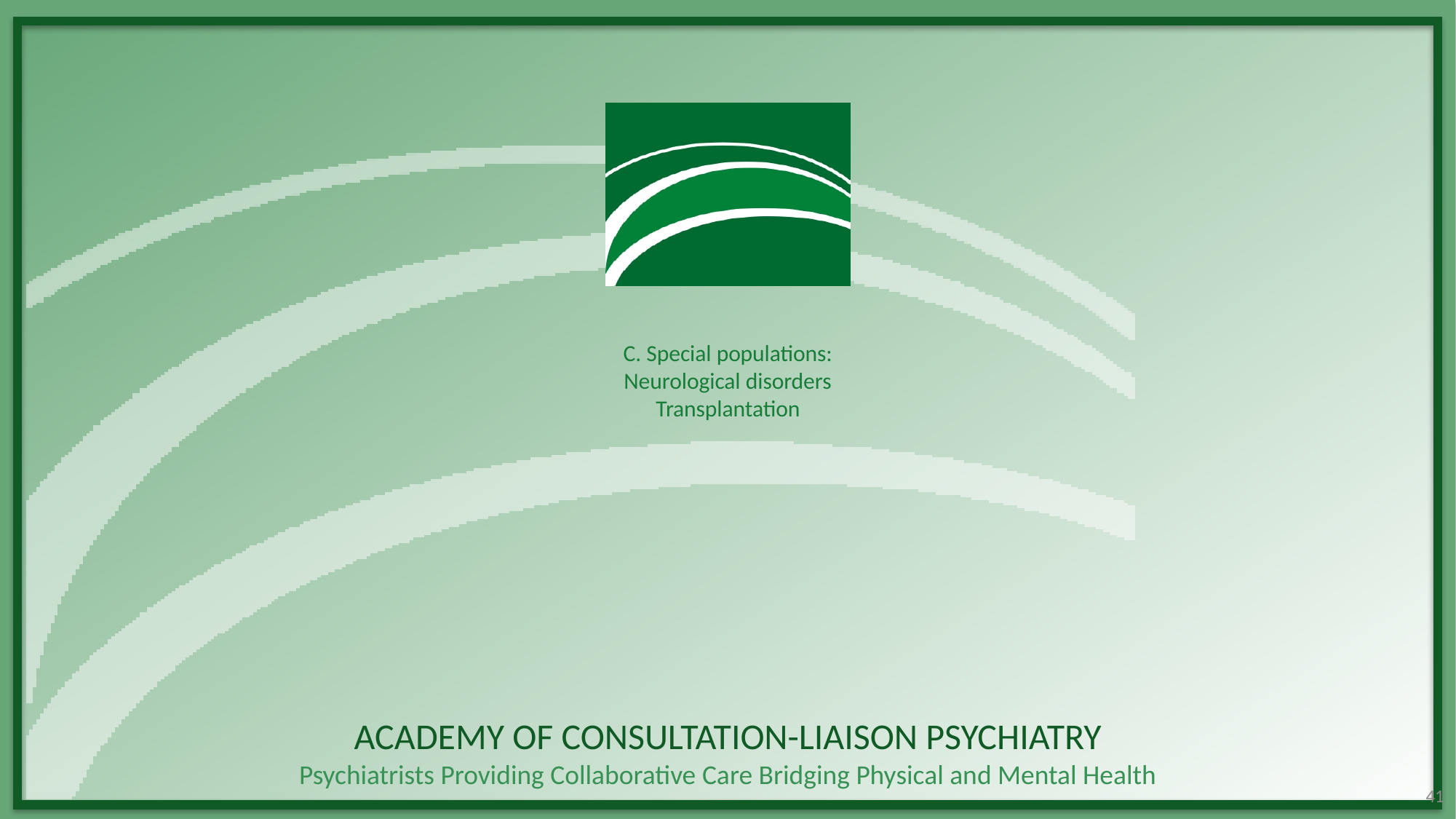

# C. Special populations: Neurological disorders Transplantation
41